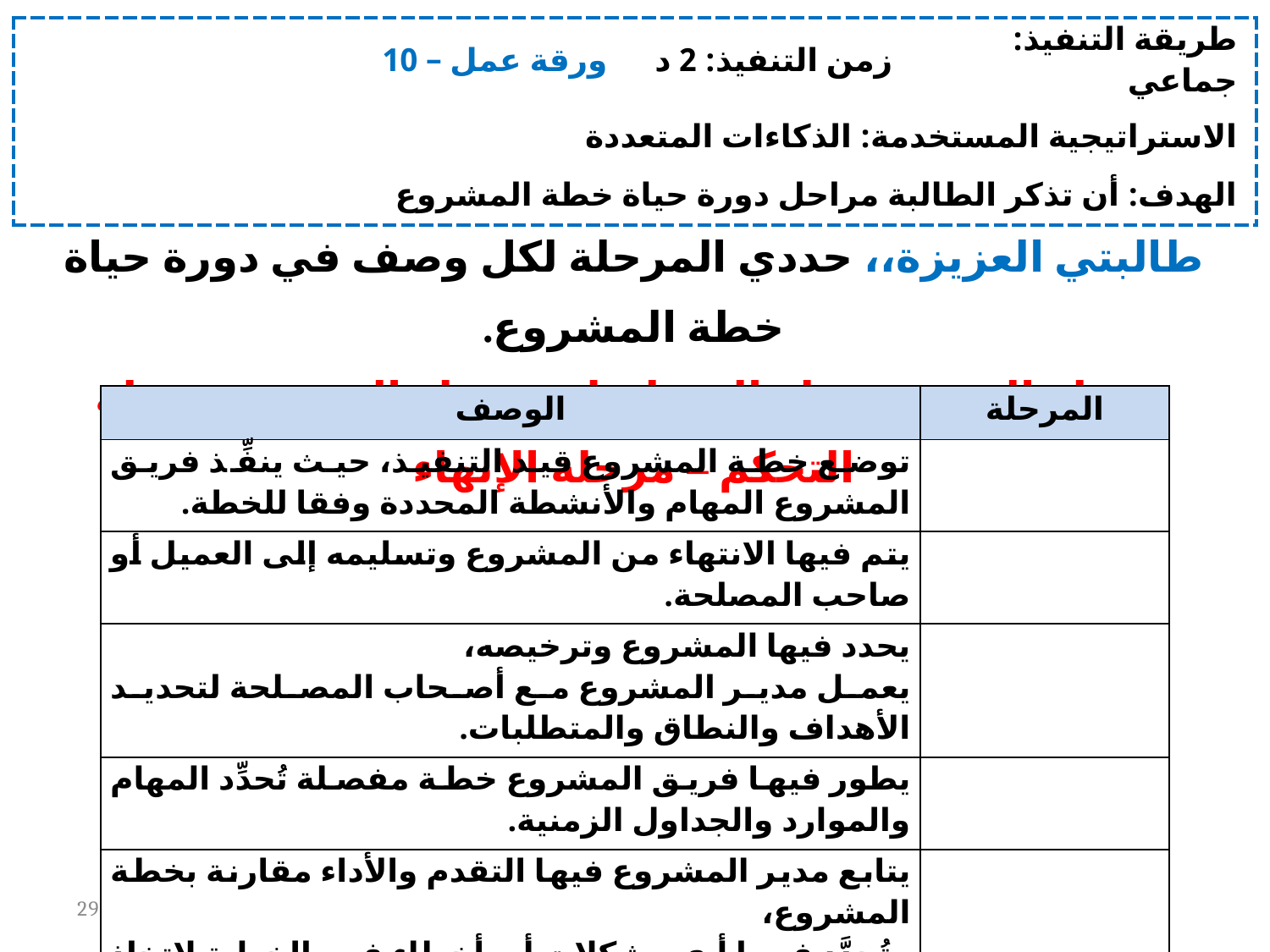

| ورقة عمل – 10 | زمن التنفيذ: 2 د | طريقة التنفيذ: جماعي |
| --- | --- | --- |
| الاستراتيجية المستخدمة: الذكاءات المتعددة |  |  |
| الهدف: أن تذكر الطالبة مراحل دورة حياة خطة المشروع |  |  |
طالبتي العزيزة،، حددي المرحلة لكل وصف في دورة حياة خطة المشروع.
مرحلة البدء – مرحلة التخطيط – مرحلة التنفيذ – مرحلة التحكم – مرحلة الإنهاء
| الوصف | المرحلة |
| --- | --- |
| توضع خطة المشروع قيد التنفيذ، حيث ينفِّذ فريق المشروع المهام والأنشطة المحددة وفقا للخطة. |  |
| يتم فيها الانتهاء من المشروع وتسليمه إلى العميل أو صاحب المصلحة. |  |
| يحدد فيها المشروع وترخيصه، يعمل مدير المشروع مع أصحاب المصلحة لتحديد الأهداف والنطاق والمتطلبات. |  |
| يطور فيها فريق المشروع خطة مفصلة تُحدِّد المهام والموارد والجداول الزمنية. |  |
| يتابع مدير المشروع فيها التقدم والأداء مقارنة بخطة المشروع، وتُحدَّد فيها أي مشكلات أو أخطاء في الخطة لاتخاذ الإجراءات التصحيحية. |  |
29